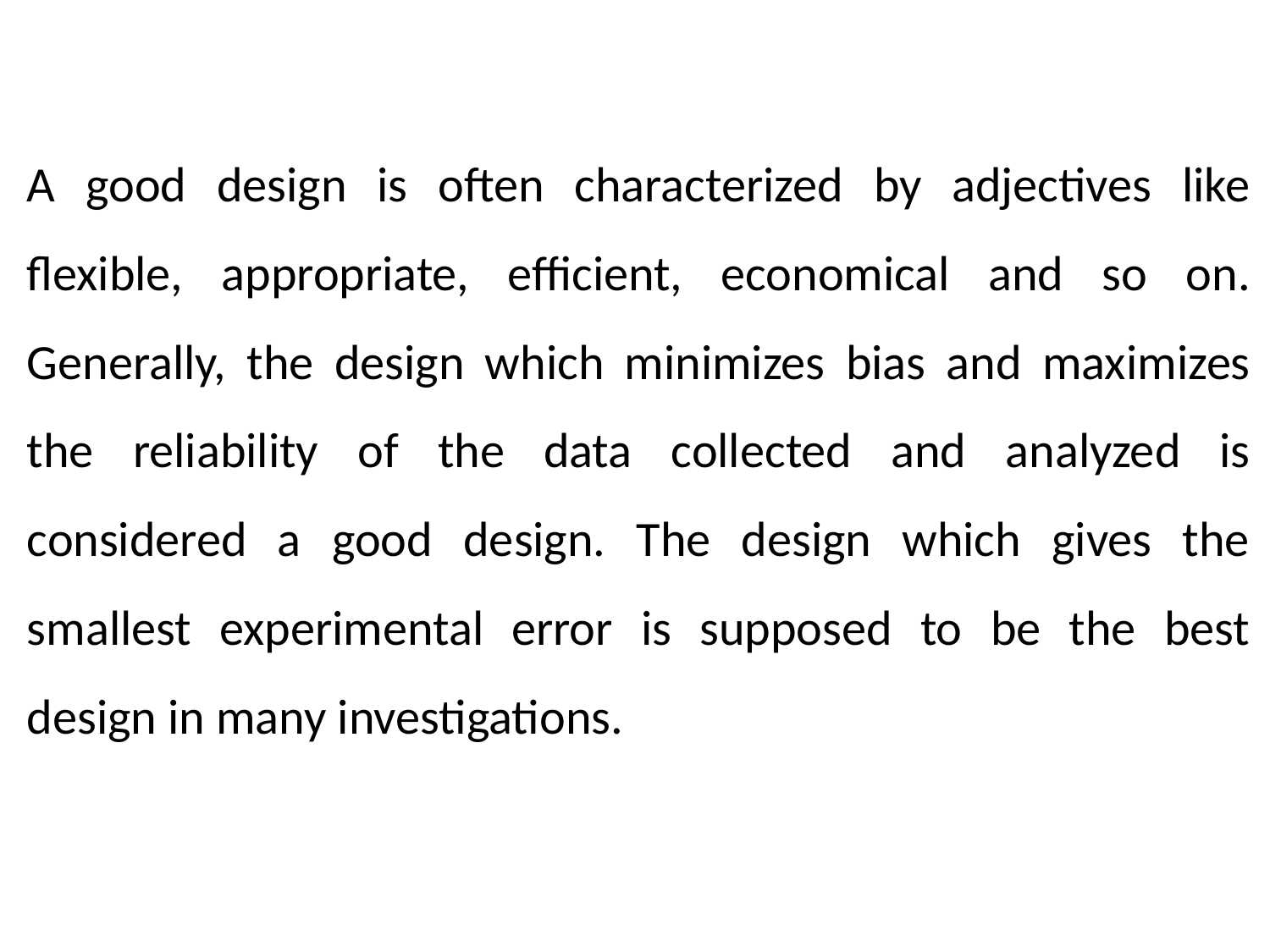

A good design is often characterized by adjectives like flexible, appropriate, efficient, economical and so on. Generally, the design which minimizes bias and maximizes the reliability of the data collected and analyzed is considered a good design. The design which gives the smallest experimental error is supposed to be the best design in many investigations.